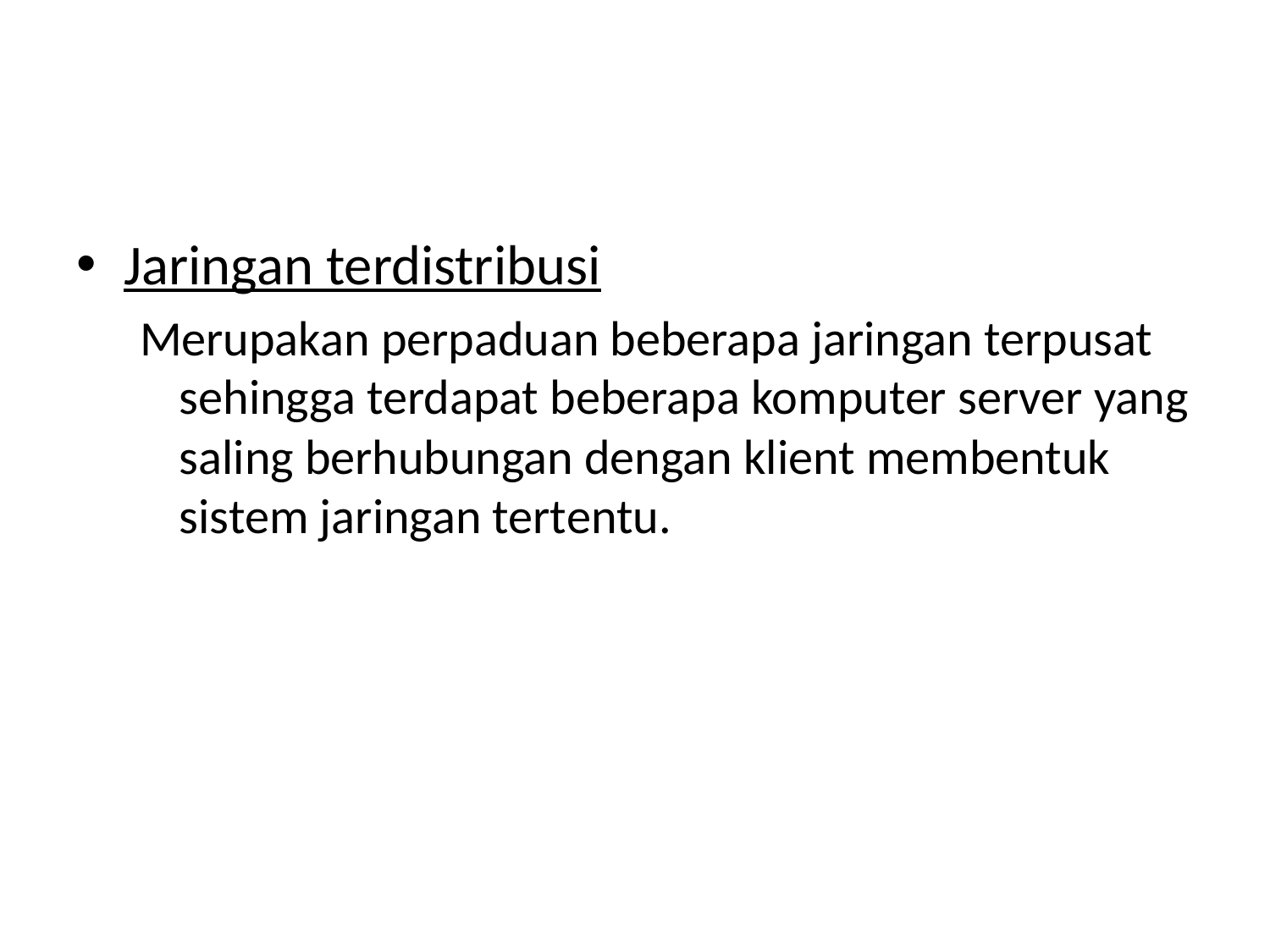

#
Jaringan terdistribusi
Merupakan perpaduan beberapa jaringan terpusat sehingga terdapat beberapa komputer server yang saling berhubungan dengan klient membentuk sistem jaringan tertentu.